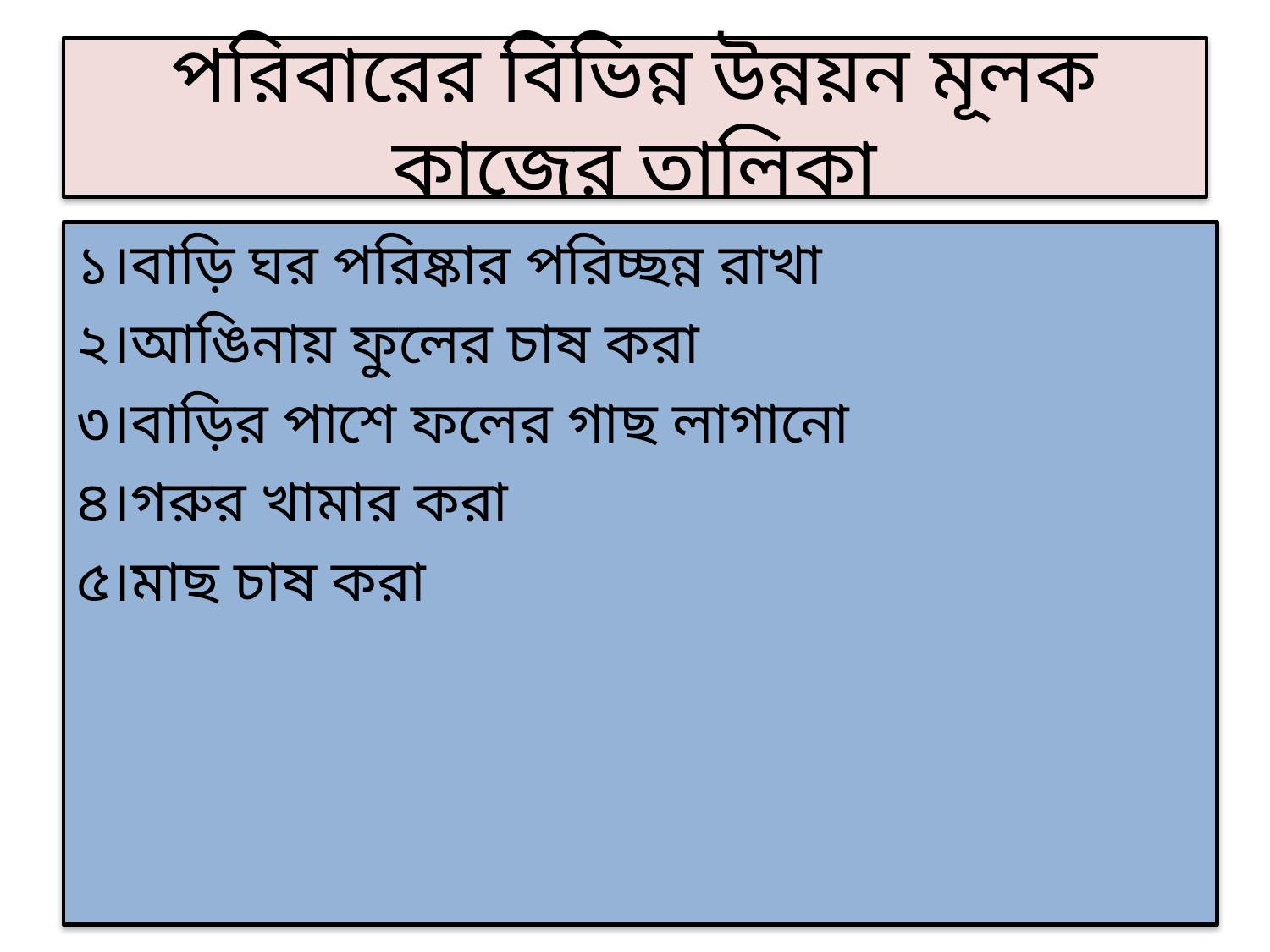

# পরিবারের বিভিন্ন উন্নয়ন মূলক কাজের তালিকা
১।বাড়ি ঘর পরিষ্কার পরিচ্ছন্ন রাখা
২।আঙিনায় ফুলের চাষ করা
৩।বাড়ির পাশে ফলের গাছ লাগানো
৪।গরুর খামার করা
৫।মাছ চাষ করা